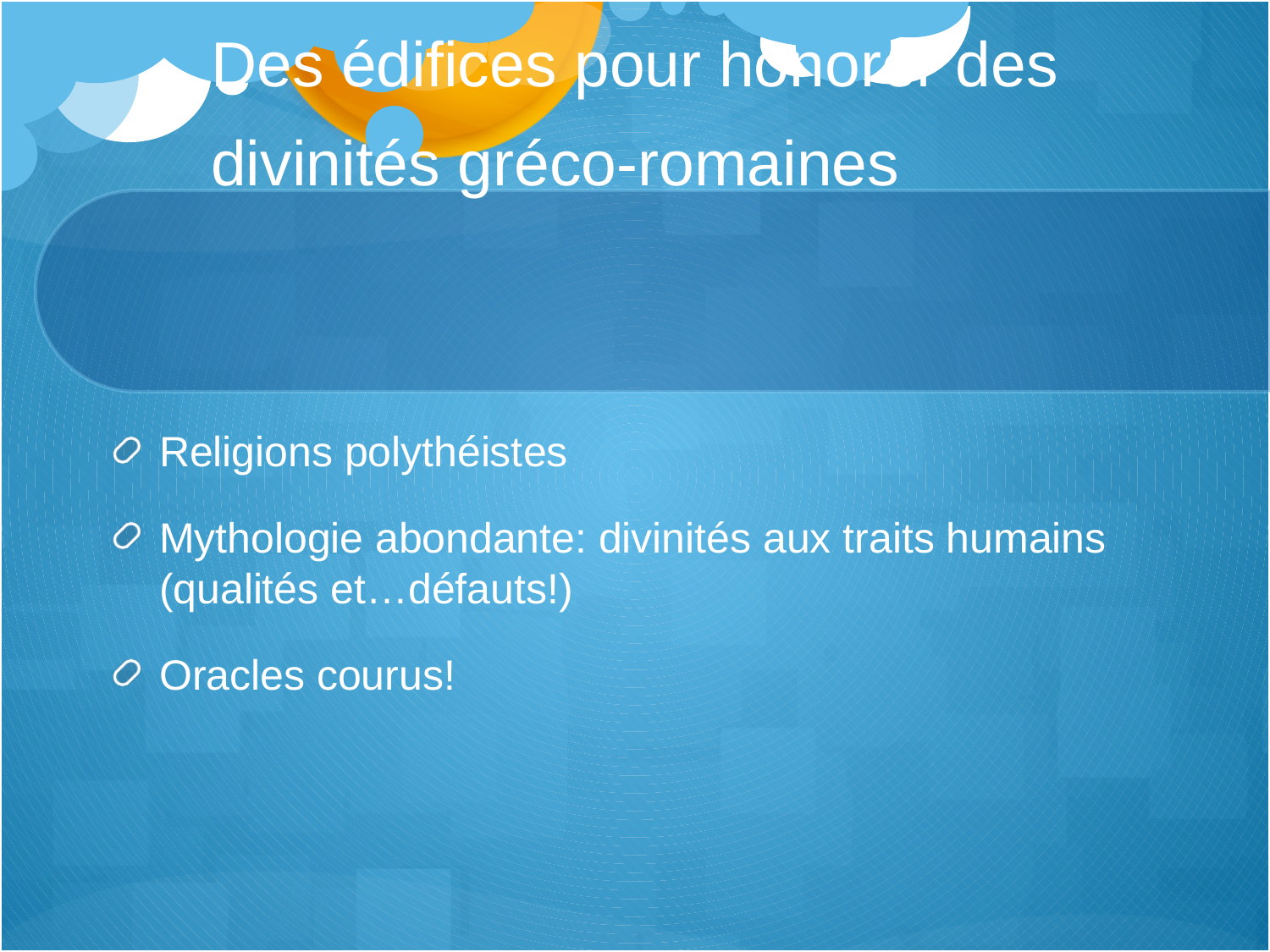

# Des édifices pour honorer des divinités gréco-romaines
Religions polythéistes
Mythologie abondante: divinités aux traits humains (qualités et…défauts!)
Oracles courus!